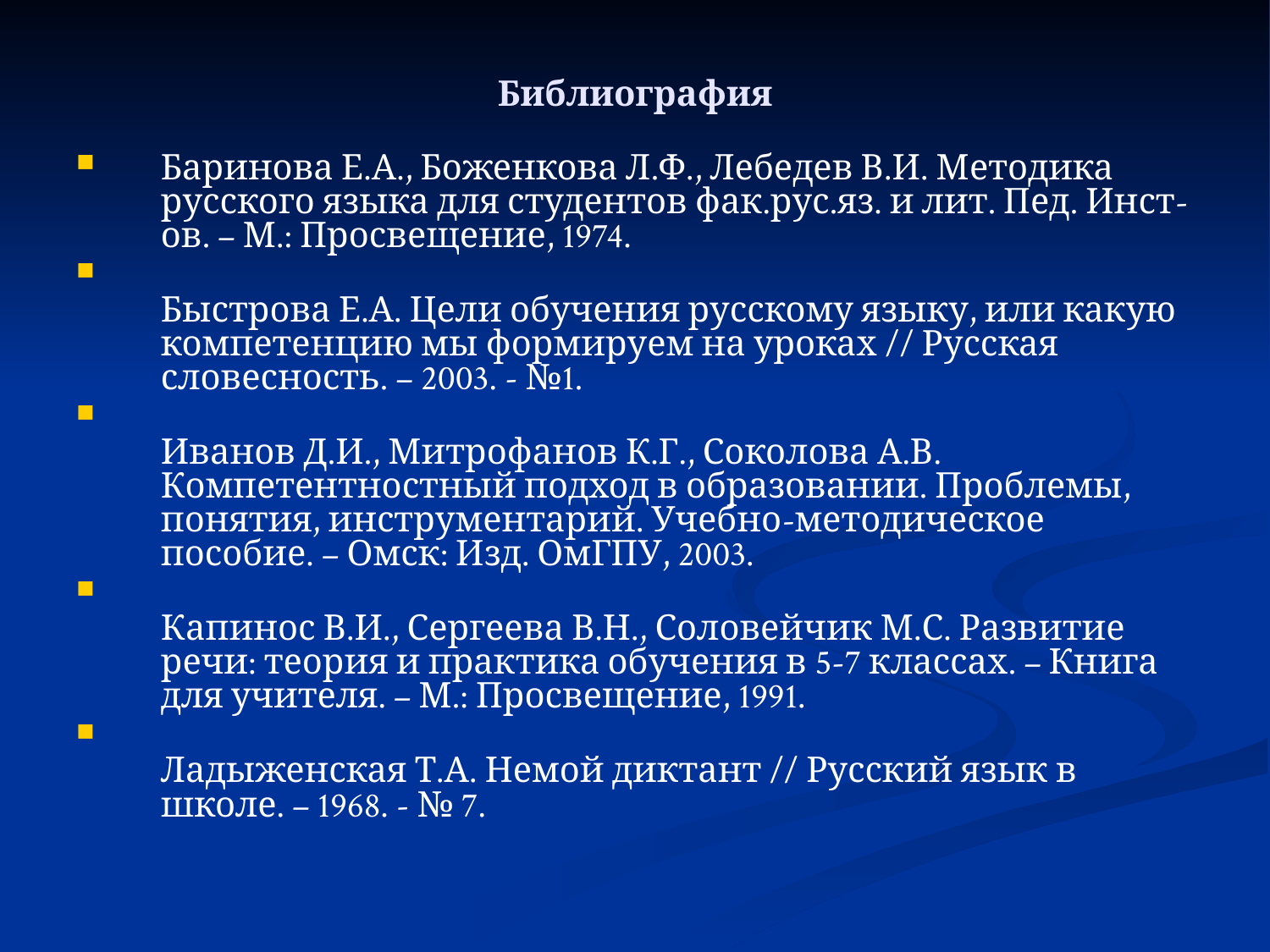

# Библиография
Баринова Е.А., Боженкова Л.Ф., Лебедев В.И. Методика русского языка для студентов фак.рус.яз. и лит. Пед. Инст-ов. – М.: Просвещение, 1974.
Быстрова Е.А. Цели обучения русскому языку, или какую компетенцию мы формируем на уроках // Русская словесность. – 2003. - №1.
Иванов Д.И., Митрофанов К.Г., Соколова А.В. Компетентностный подход в образовании. Проблемы, понятия, инструментарий. Учебно-методическое пособие. – Омск: Изд. ОмГПУ, 2003.
Капинос В.И., Сергеева В.Н., Соловейчик М.С. Развитие речи: теория и практика обучения в 5-7 классах. – Книга для учителя. – М.: Просвещение, 1991.
Ладыженская Т.А. Немой диктант // Русский язык в школе. – 1968. - № 7.